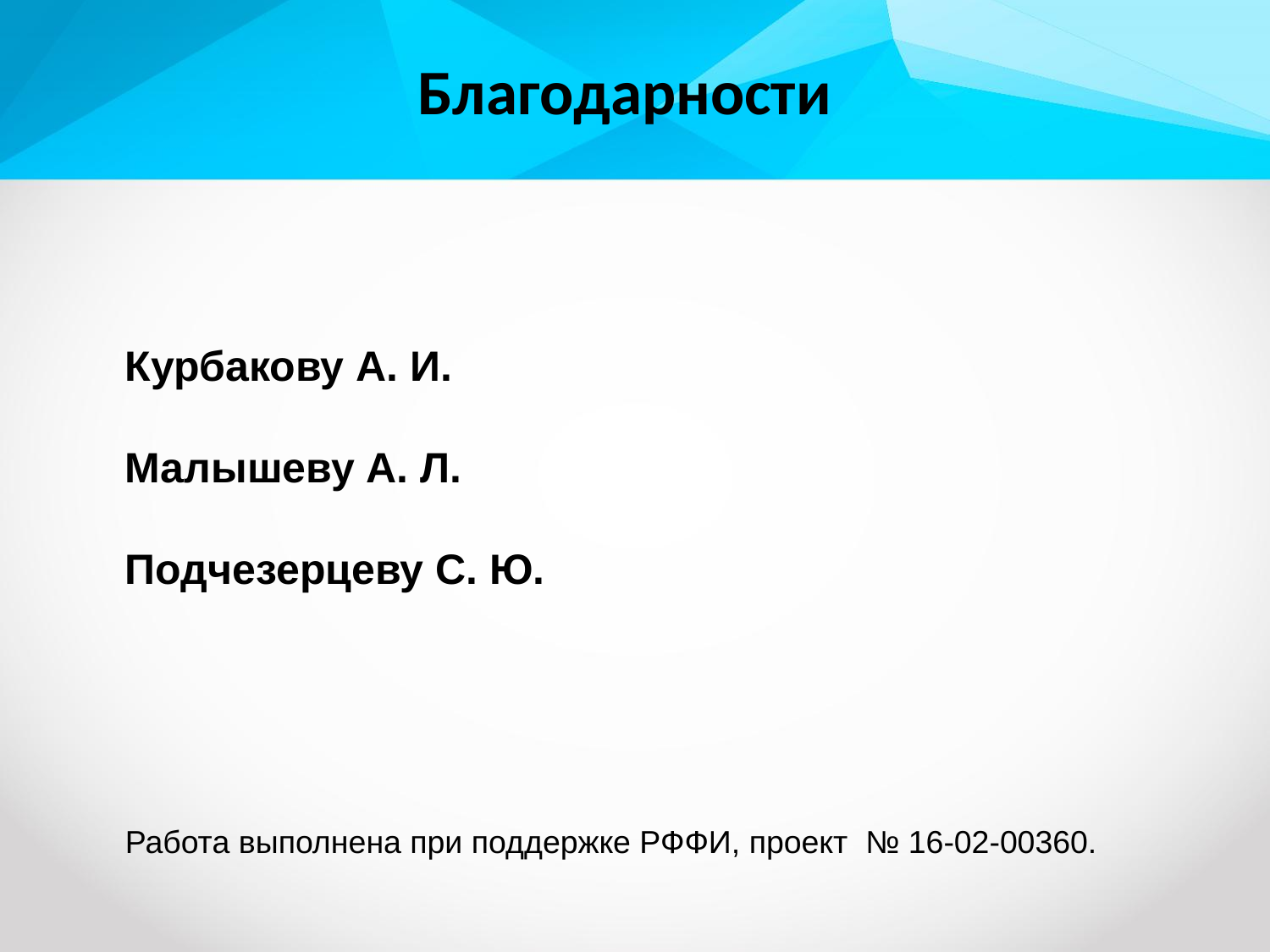

Благодарности
Курбакову А. И.
Малышеву А. Л.
Подчезерцеву С. Ю.

Работа выполнена при поддержке РФФИ, проект  № 16-02-00360.